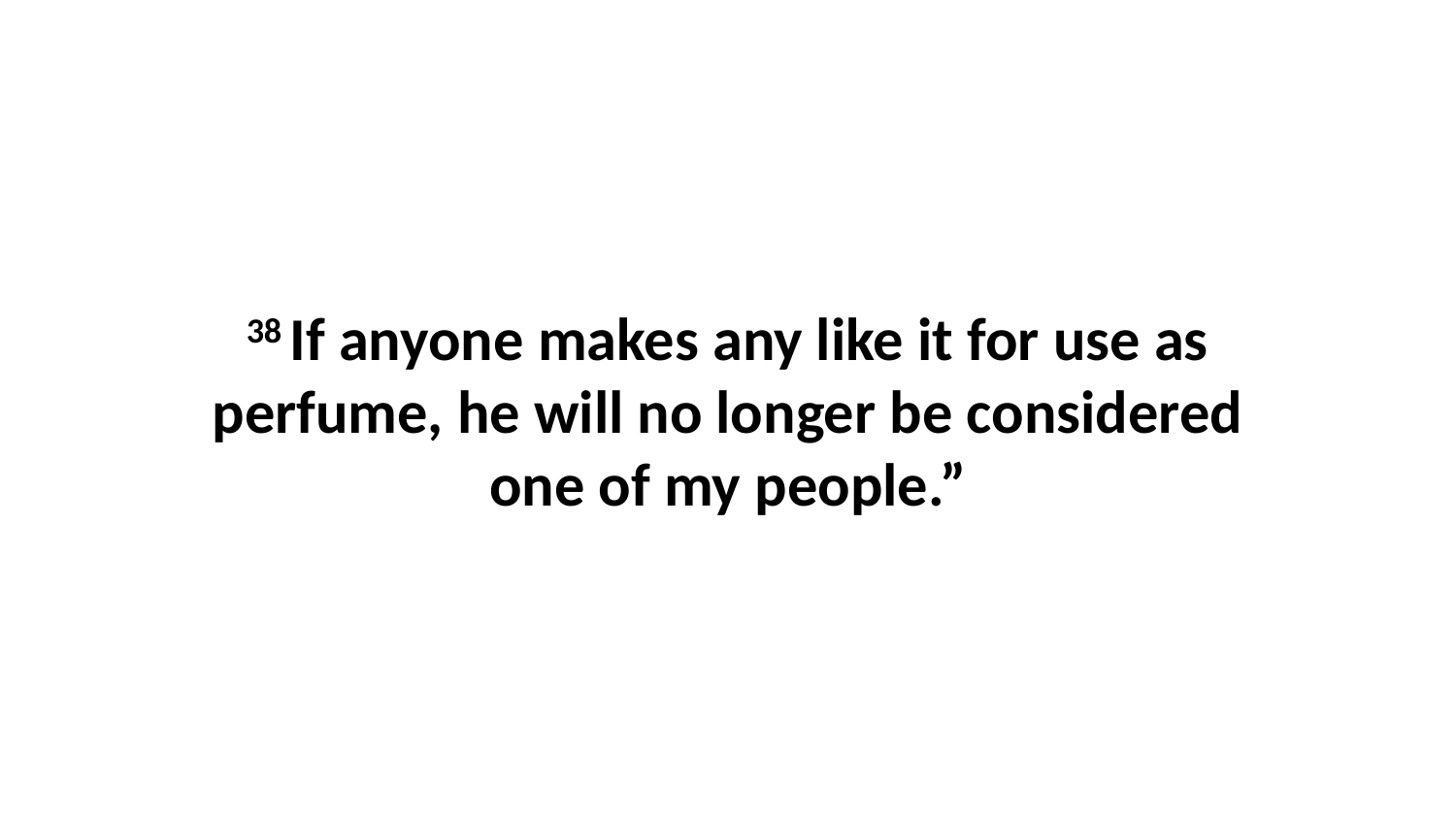

38 If anyone makes any like it for use as perfume, he will no longer be considered one of my people.”